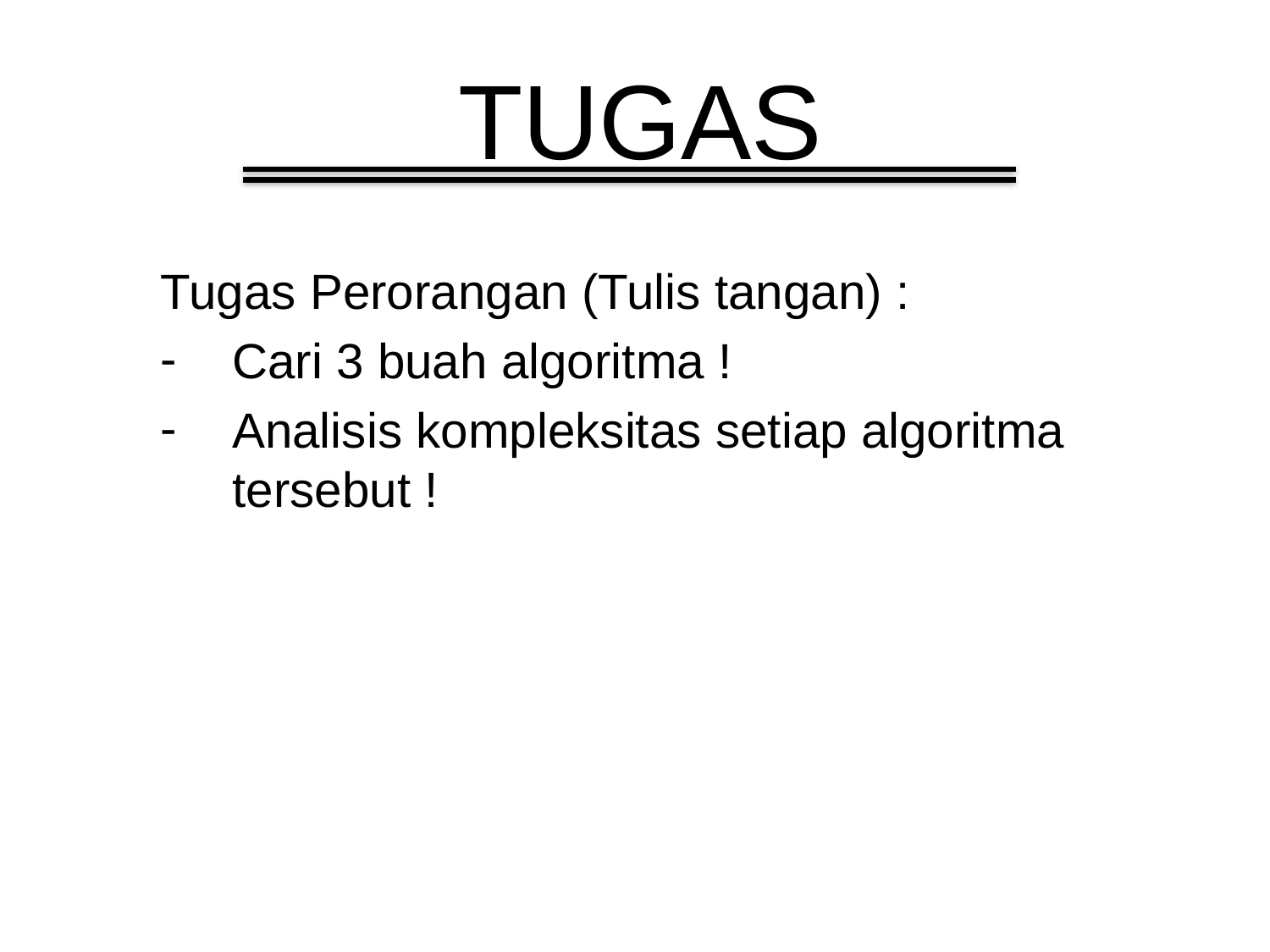

# TUGAS
Tugas Perorangan (Tulis tangan) :
Cari 3 buah algoritma !
Analisis kompleksitas setiap algoritma tersebut !